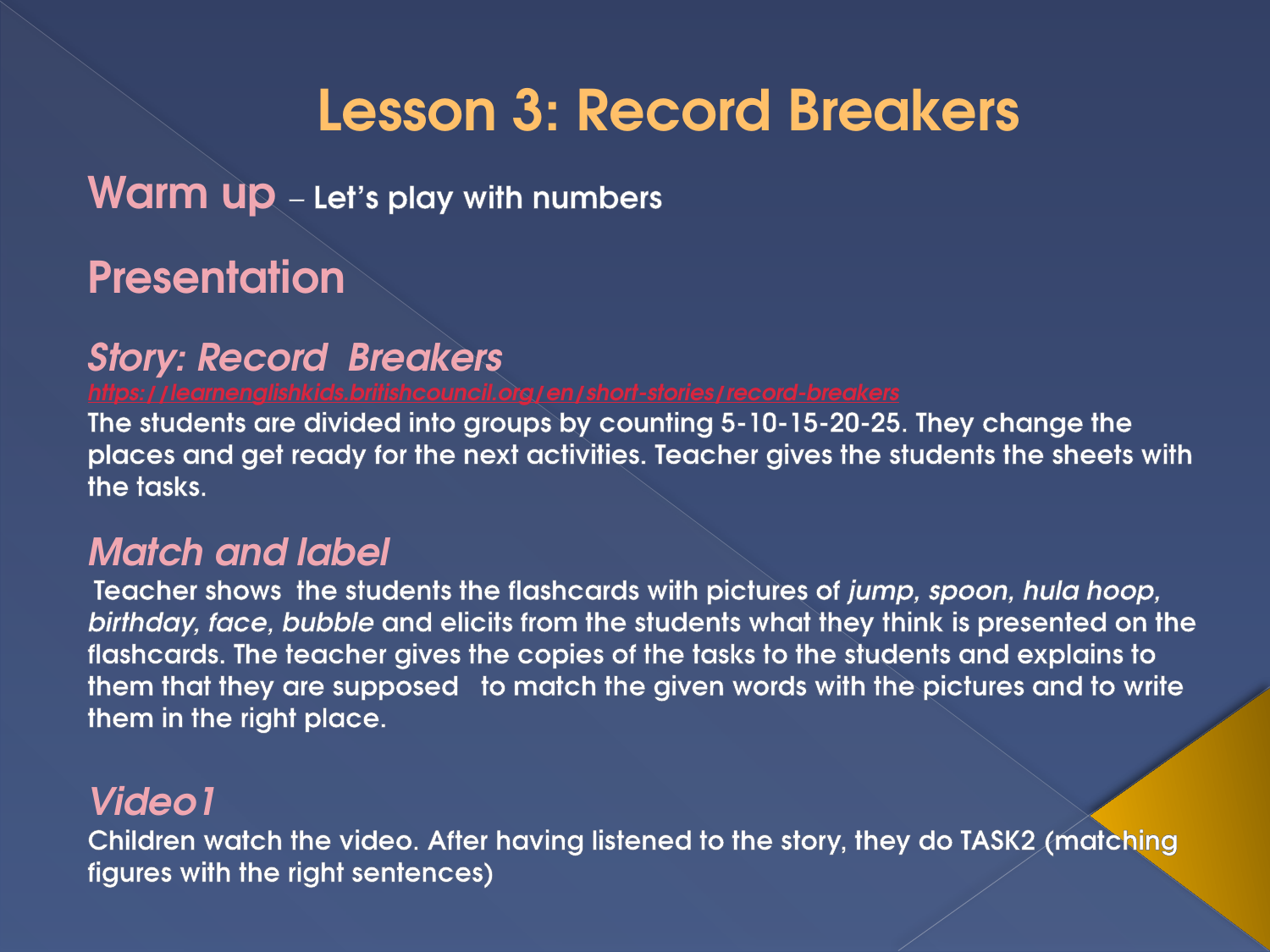

# Lesson 3: Record Breakers
Warm up – Let’s play with numbers

Presentation

Story: Record  Breakers
https://learnenglishkids.britishcouncil.org/en/short-stories/record-breakers
The students are divided into groups by counting 5-10-15-20-25. They change the places and get ready for the next activities. Teacher gives the students the sheets with the tasks.

Match and label
 Teacher shows  the students the flashcards with pictures of jump, spoon, hula hoop, birthday, face, bubble and elicits from the students what they think is presented on the flashcards. The teacher gives the copies of the tasks to the students and explains to them that they are supposed   to match the given words with the pictures and to write them in the right place.

Video1
Children watch the video. After having listened to the story, they do TASK2 (matching figures with the right sentences)